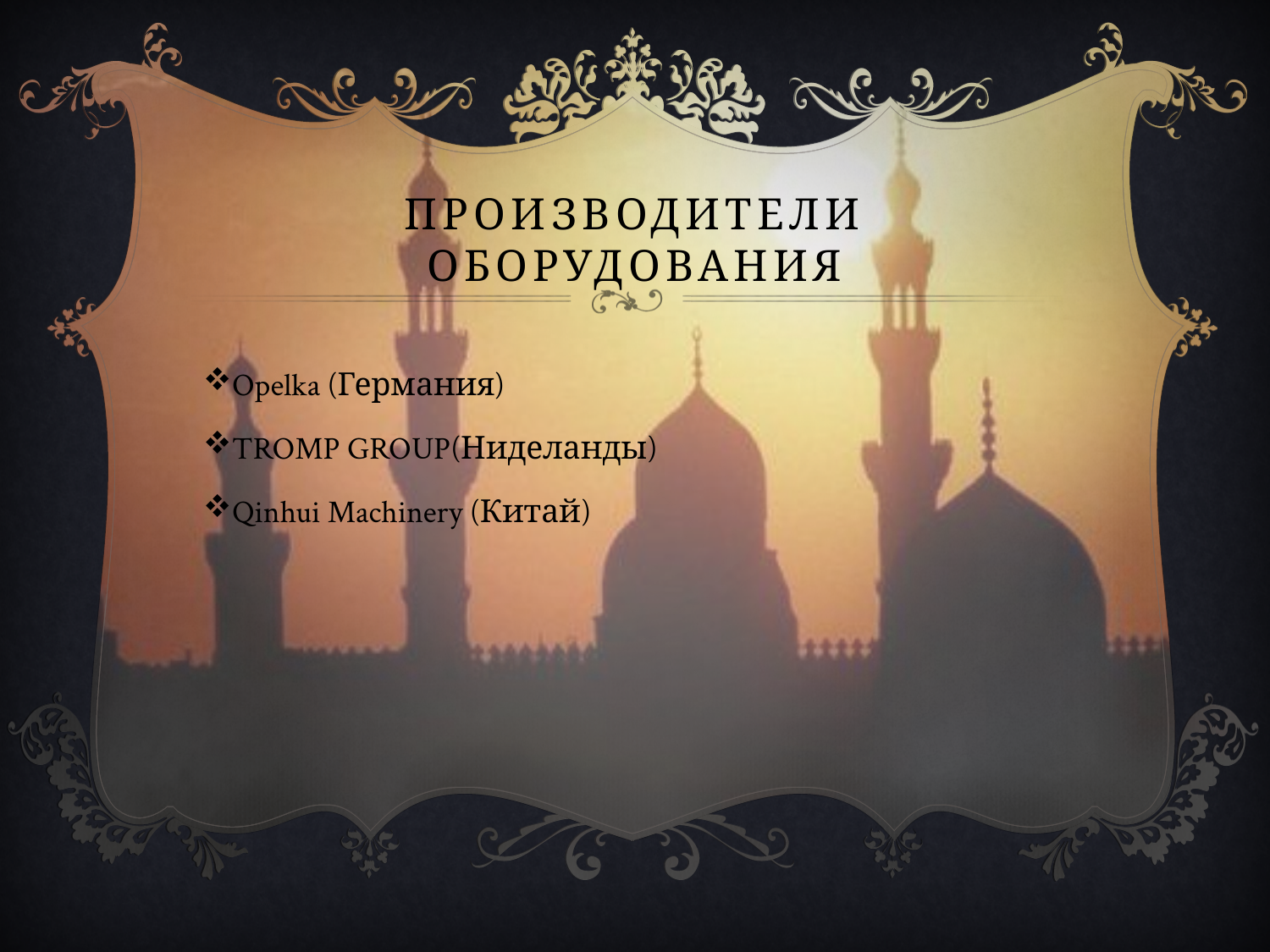

# Производители оборудования
Opelka (Германия)
TROMP GROUP(Ниделанды)
Qinhui Machinery (Китай)